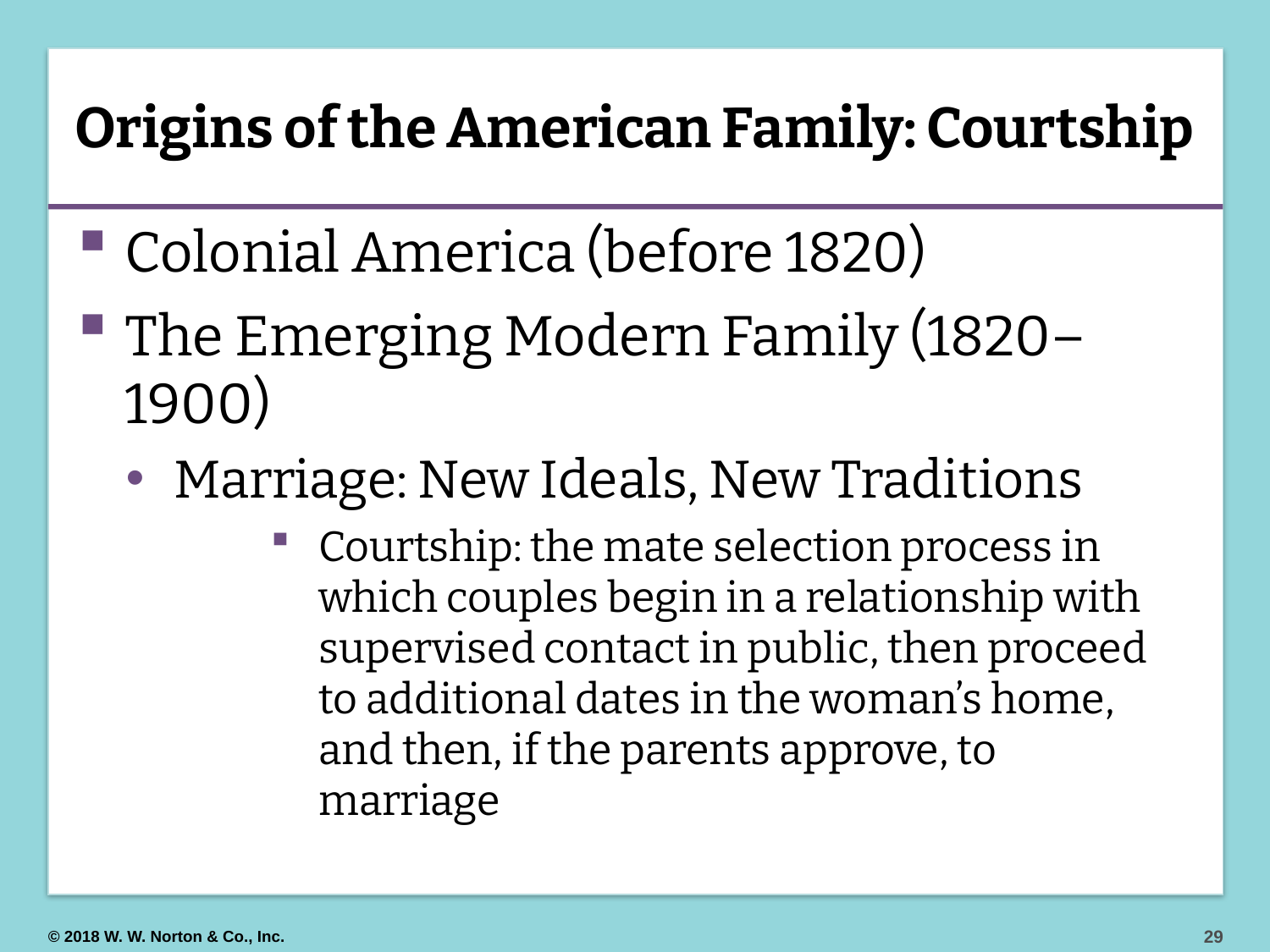

# Origins of the American Family: Courtship
Colonial America (before 1820)
The Emerging Modern Family (1820–1900)
Marriage: New Ideals, New Traditions
Courtship: the mate selection process in which couples begin in a relationship with supervised contact in public, then proceed to additional dates in the woman’s home, and then, if the parents approve, to marriage